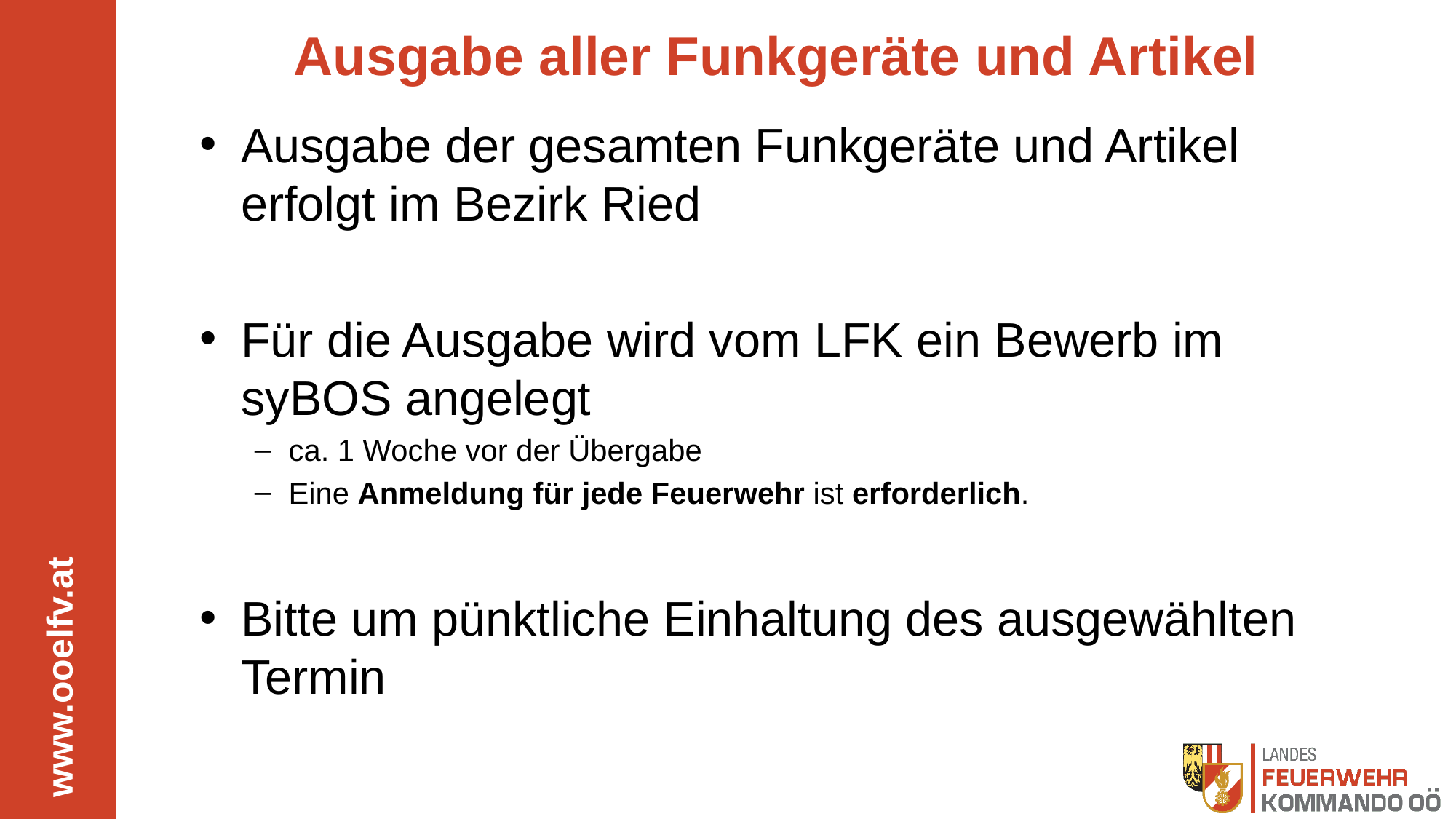

# Ausgabe aller Funkgeräte und Artikel
Ausgabe der gesamten Funkgeräte und Artikel erfolgt im Bezirk Ried

Für die Ausgabe wird vom LFK ein Bewerb im syBOS angelegt
ca. 1 Woche vor der Übergabe
Eine Anmeldung für jede Feuerwehr ist erforderlich.

Bitte um pünktliche Einhaltung des ausgewählten Termin